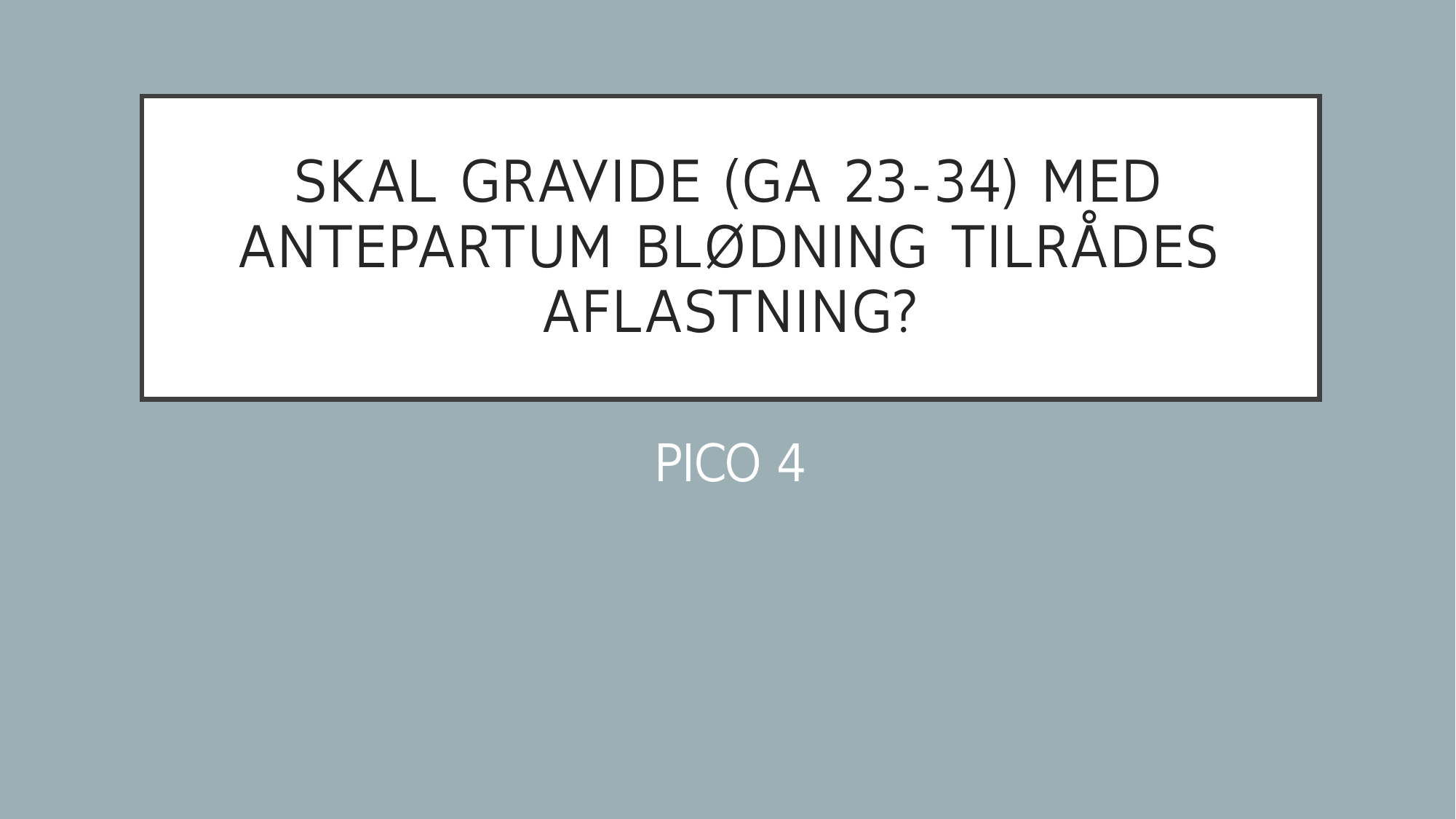

# Skal gravide (GA 23-34) med antepartum blødning tilrådes aflastning?
PICO 4